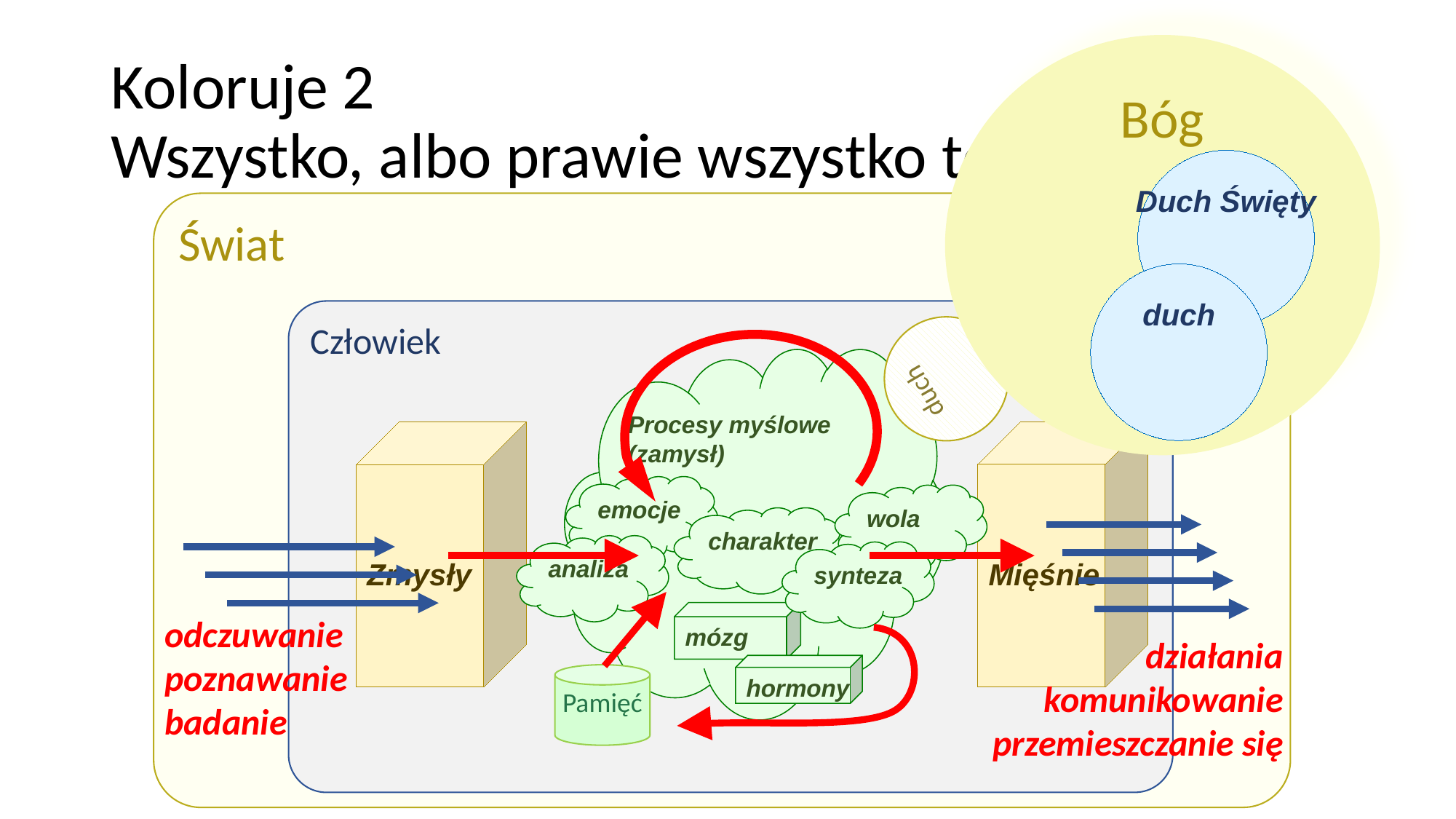

Bóg
# Koloruje 2 Wszystko, albo prawie wszystko to powinno być
Duch Święty
Świat
duch
Człowiek
duch

Procesy myślowe
(zamysł)
emocje
wola
charakter
analiza
synteza
mózg
hormony

Zmysły
Mięśnie
odczuwanie
poznawanie
badanie
działania
komunikowanie
przemieszczanie się

Pamięć